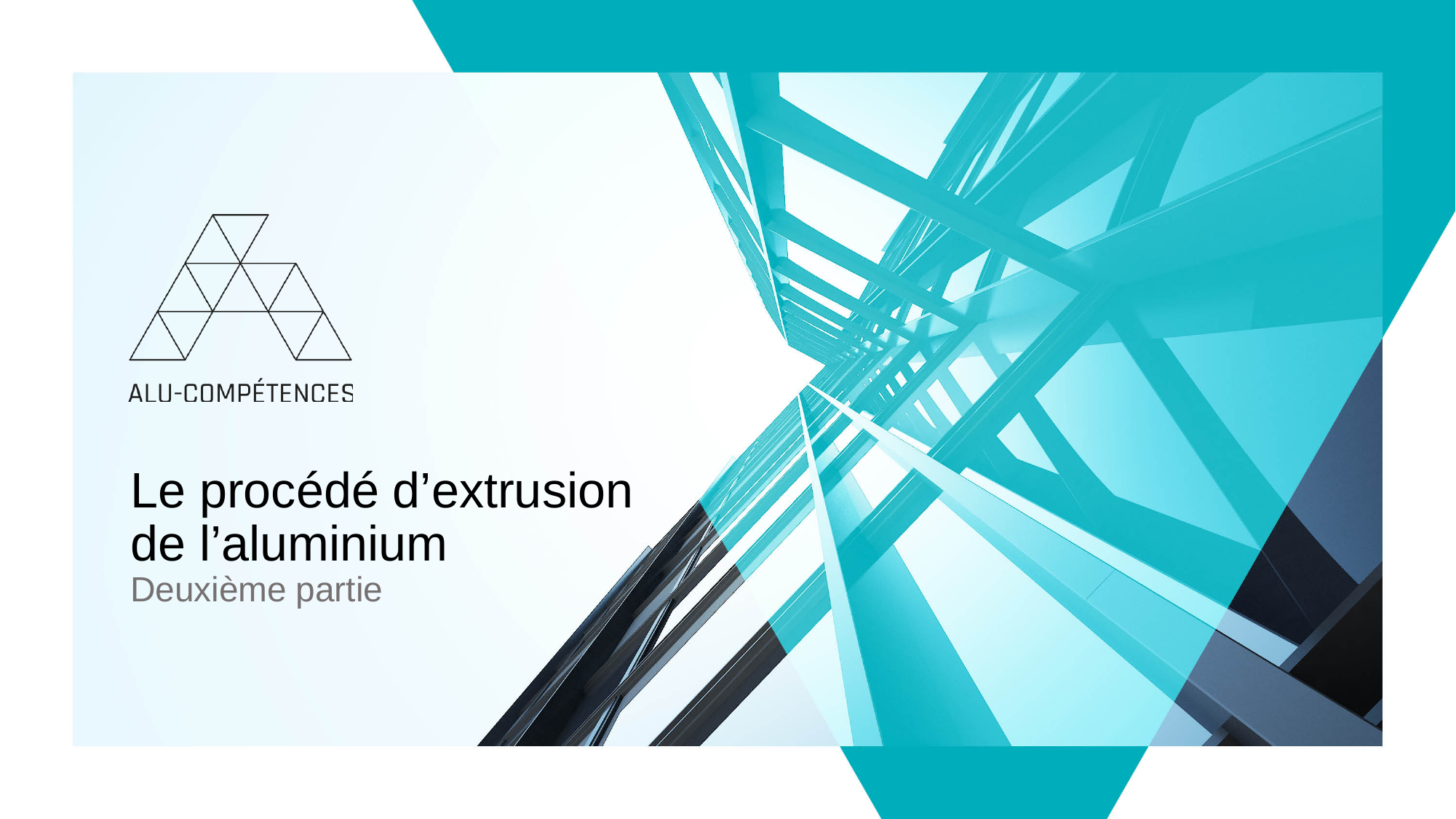

# Le procédé d’extrusion de l’aluminium Deuxième partie